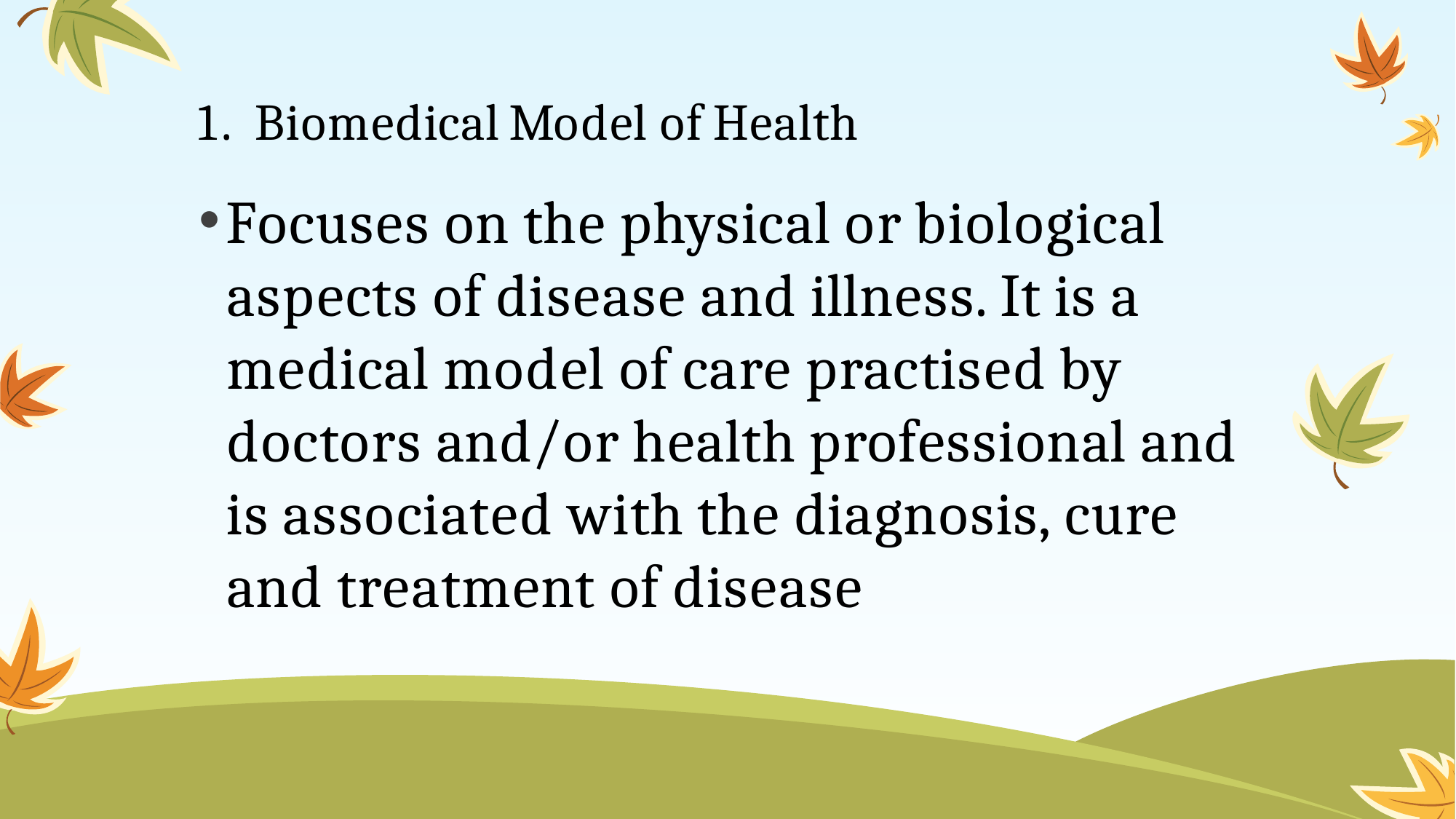

# Biomedical Model of Health
Focuses on the physical or biological aspects of disease and illness. It is a medical model of care practised by doctors and/or health professional and is associated with the diagnosis, cure and treatment of disease